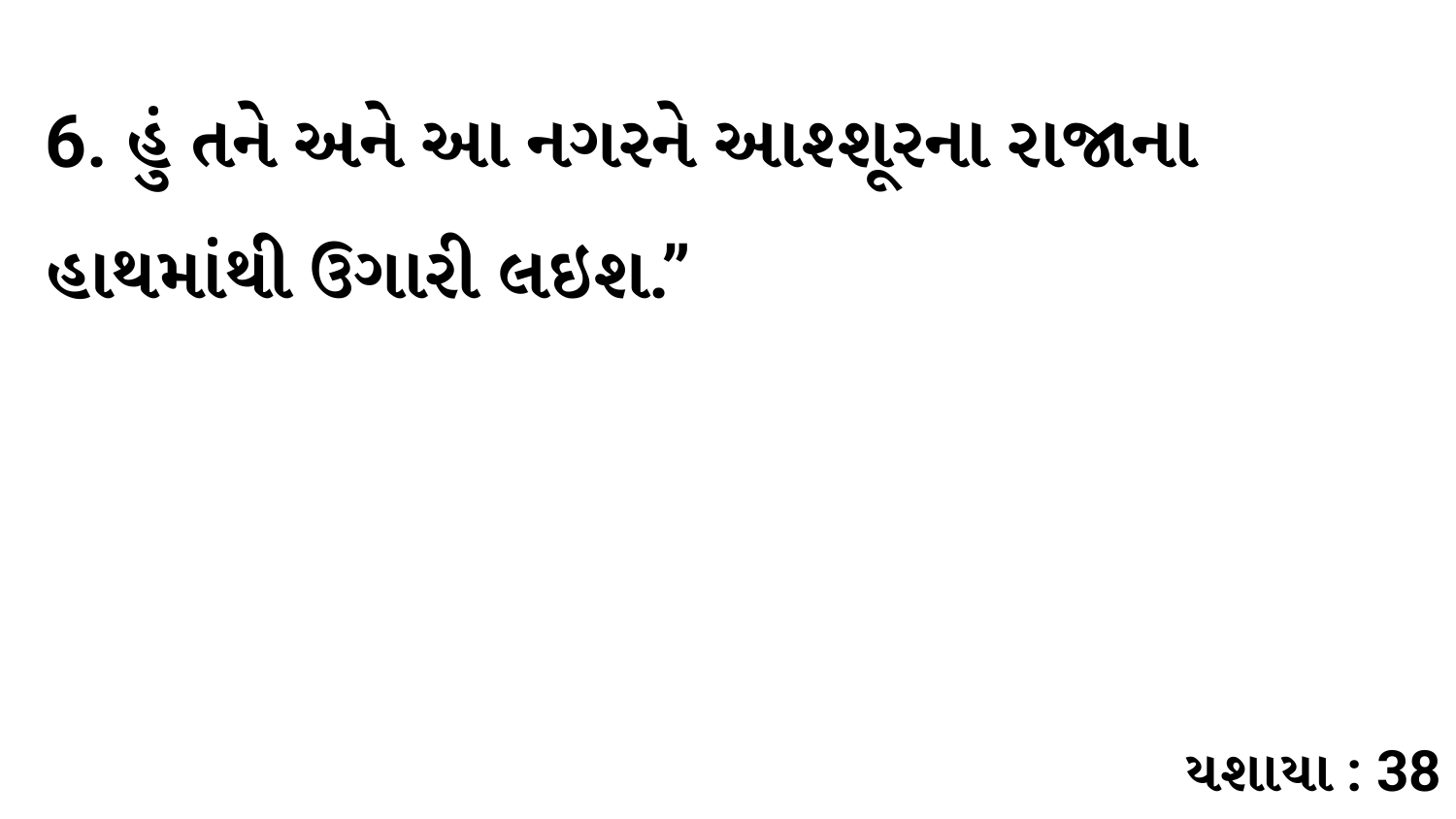

6. હું તને અને આ નગરને આશ્શૂરના રાજાના હાથમાંથી ઉગારી લઇશ.”
યશાયા : 38